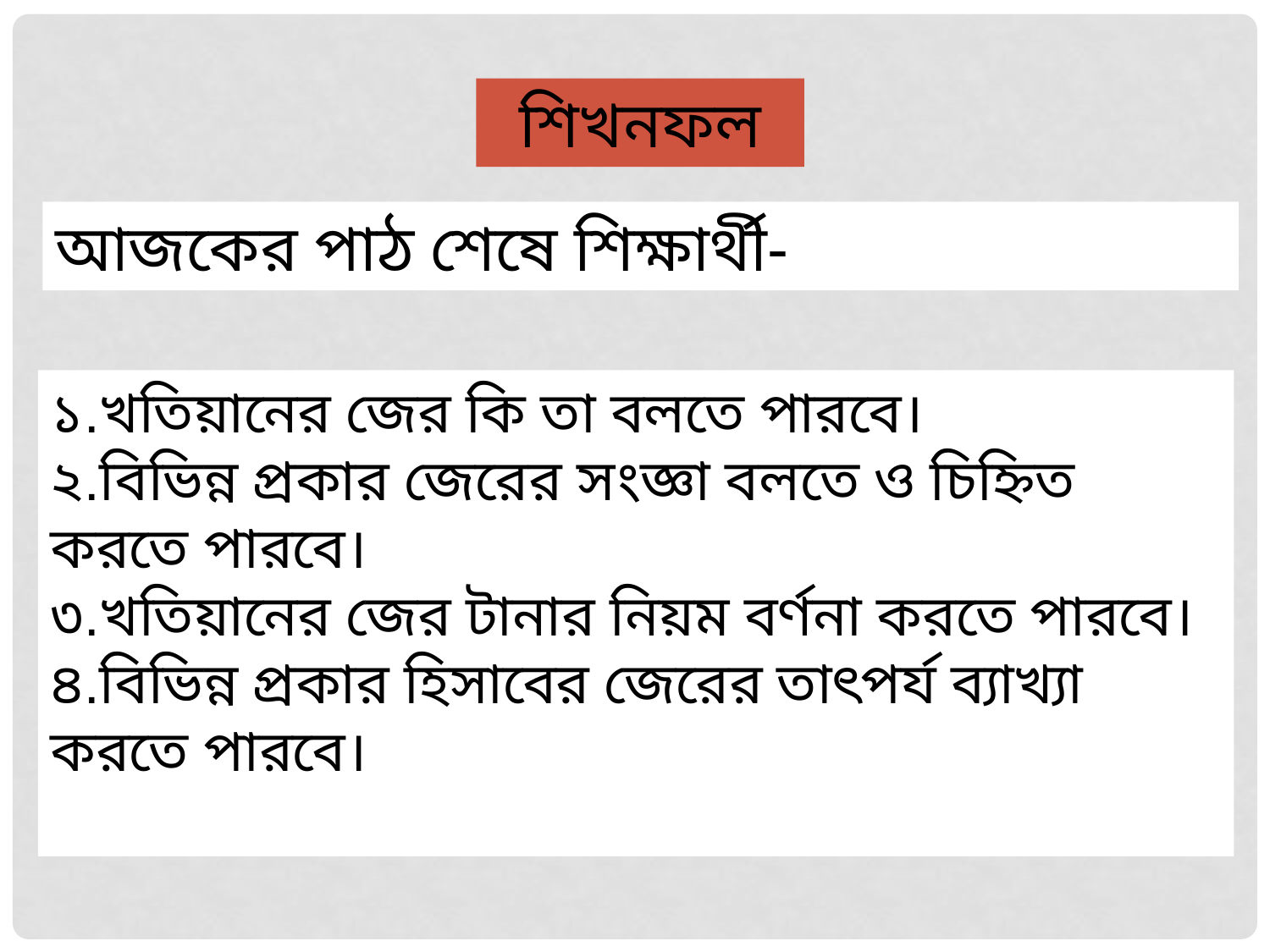

শিখনফল

আজকের পাঠ শেষে শিক্ষার্থী-
১.খতিয়ানের জের কি তা বলতে পারবে।
২.বিভিন্ন প্রকার জেরের সংজ্ঞা বলতে ও চিহ্নিত করতে পারবে।
৩.খতিয়ানের জের টানার নিয়ম বর্ণনা করতে পারবে।
৪.বিভিন্ন প্রকার হিসাবের জেরের তাৎপর্য ব্যাখ্যা করতে পারবে।